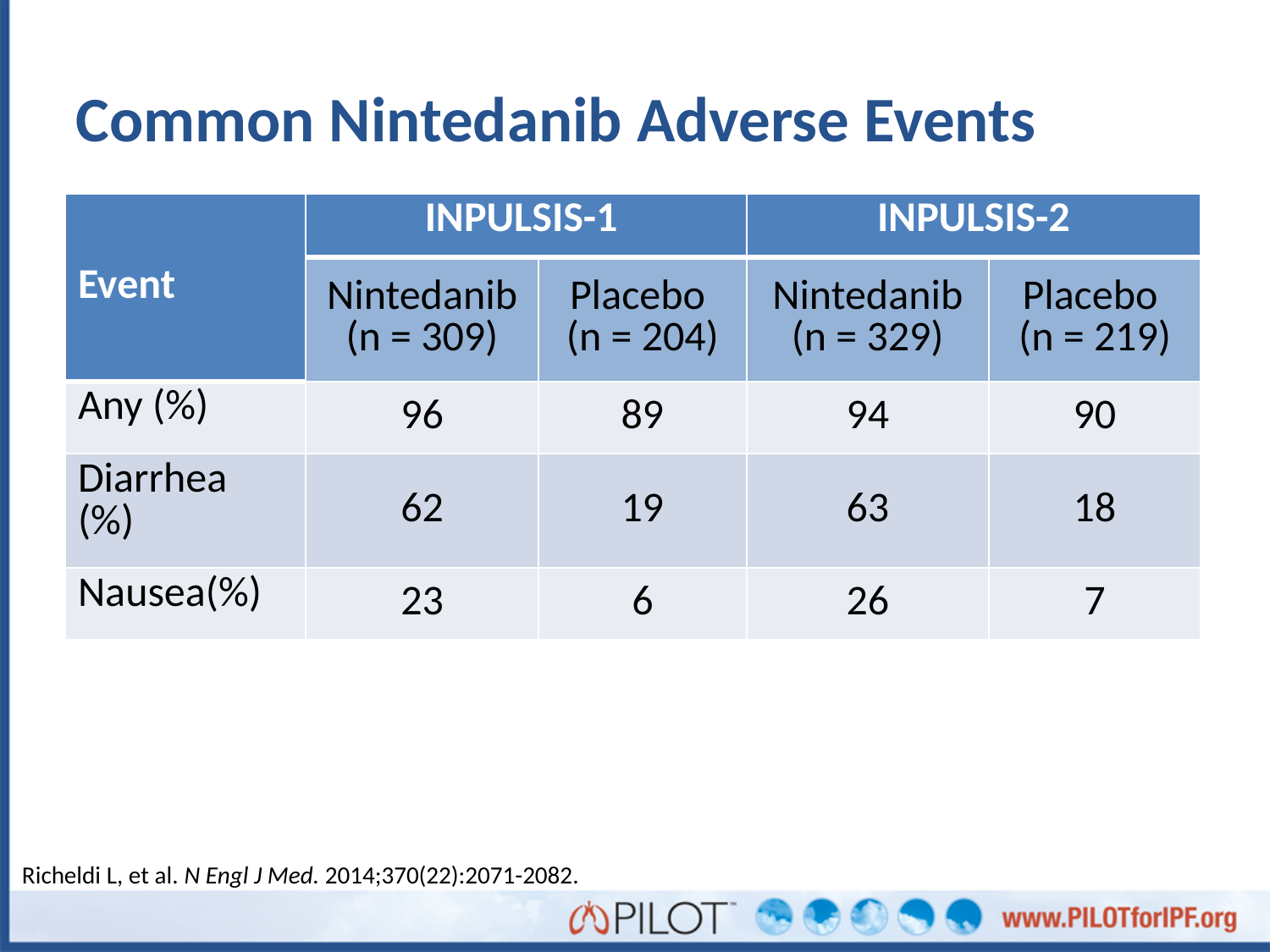

Common Nintedanib Adverse Events
| Event | INPULSIS-1 |  | INPULSIS-2 |  |
| --- | --- | --- | --- | --- |
|  | Nintedanib (n = 309) | Placebo (n = 204) | Nintedanib (n = 329) | Placebo (n = 219) |
| Any (%) | 96 | 89 | 94 | 90 |
| Diarrhea (%) | 62 | 19 | 63 | 18 |
| Nausea(%) | 23 | 6 | 26 | 7 |
Richeldi L, et al. N Engl J Med. 2014;370(22):2071-2082.